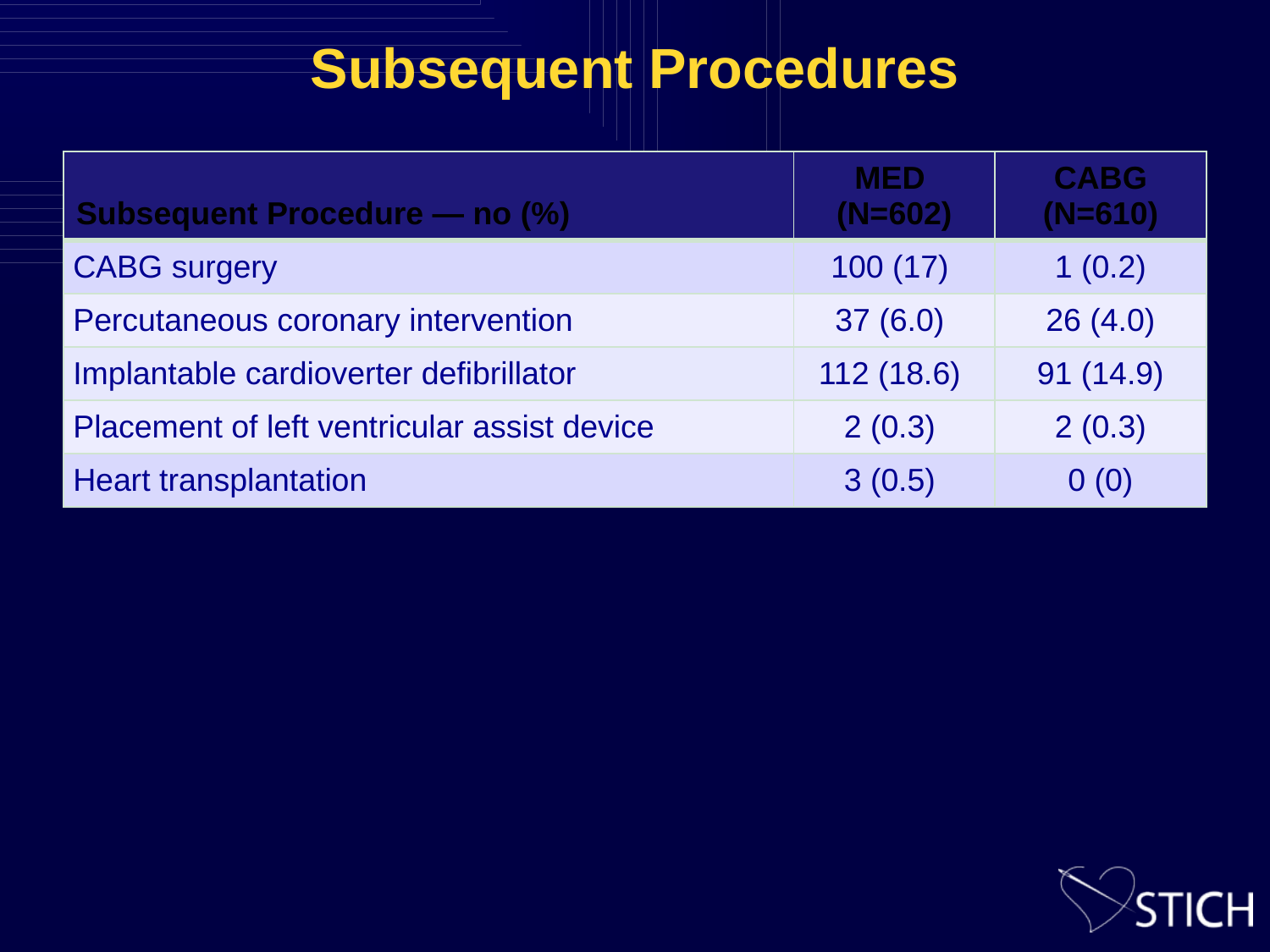

# Subsequent Procedures
| Subsequent Procedure — no (%) | MED (N=602) | CABG (N=610) |
| --- | --- | --- |
| CABG surgery | 100 (17) | 1 (0.2) |
| Percutaneous coronary intervention | 37 (6.0) | 26 (4.0) |
| Implantable cardioverter defibrillator | 112 (18.6) | 91 (14.9) |
| Placement of left ventricular assist device | 2 (0.3) | 2 (0.3) |
| Heart transplantation | 3 (0.5) | 0 (0) |